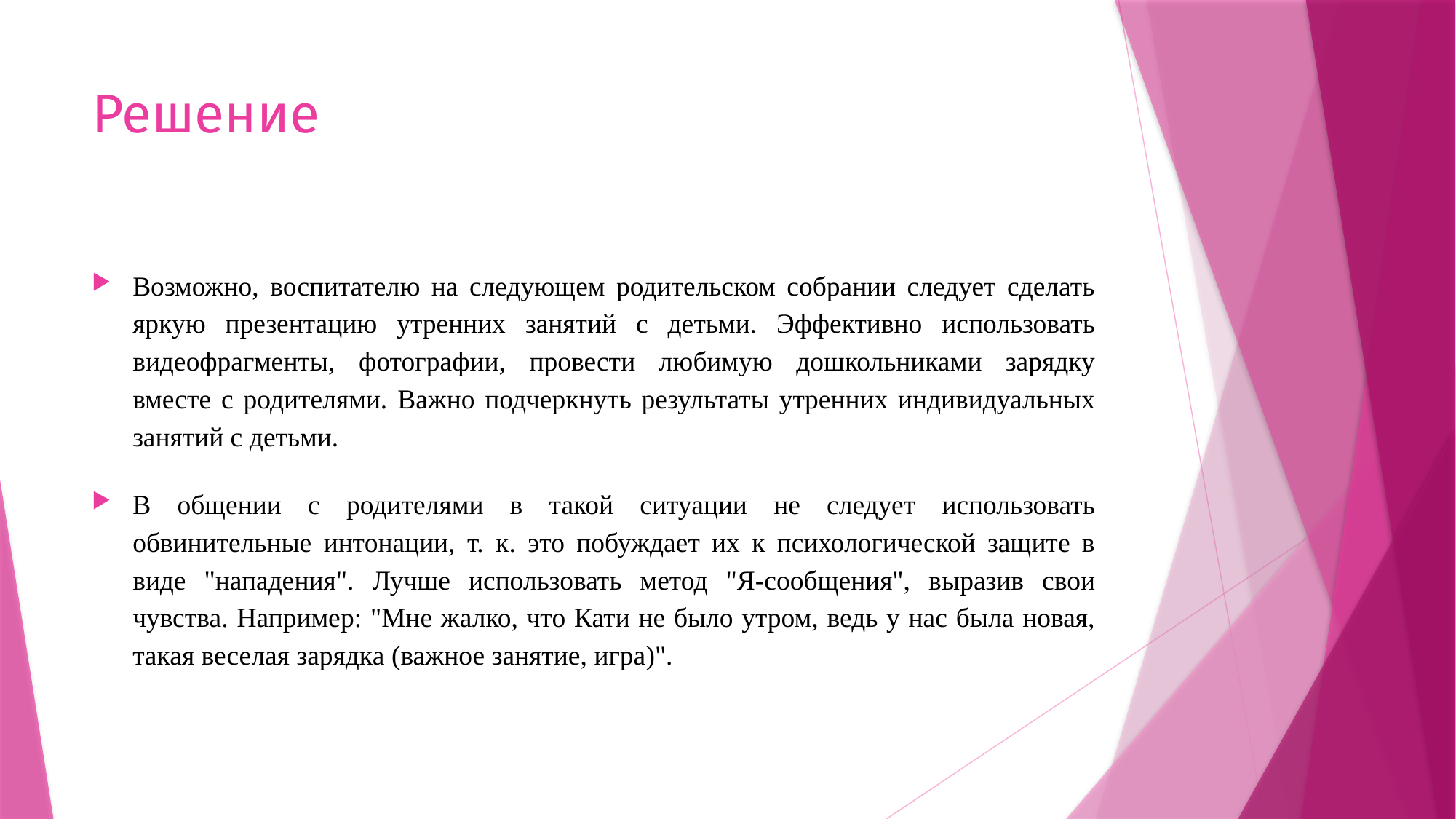

# Решение
Возможно, воспитателю на следующем родительском собрании следует сделать яркую презентацию утренних занятий с детьми. Эффективно использовать видеофрагменты, фотографии, провести любимую дошкольниками зарядку вместе с родителями. Важно подчеркнуть результаты утренних индивидуальных занятий с детьми.
В общении с родителями в такой ситуации не следует использовать обвинительные интонации, т. к. это побуждает их к психологической защите в виде "нападения". Лучше использовать метод "Я-сообщения", выразив свои чувства. Например: "Мне жалко, что Кати не было утром, ведь у нас была новая, такая веселая зарядка (важное занятие, игра)".